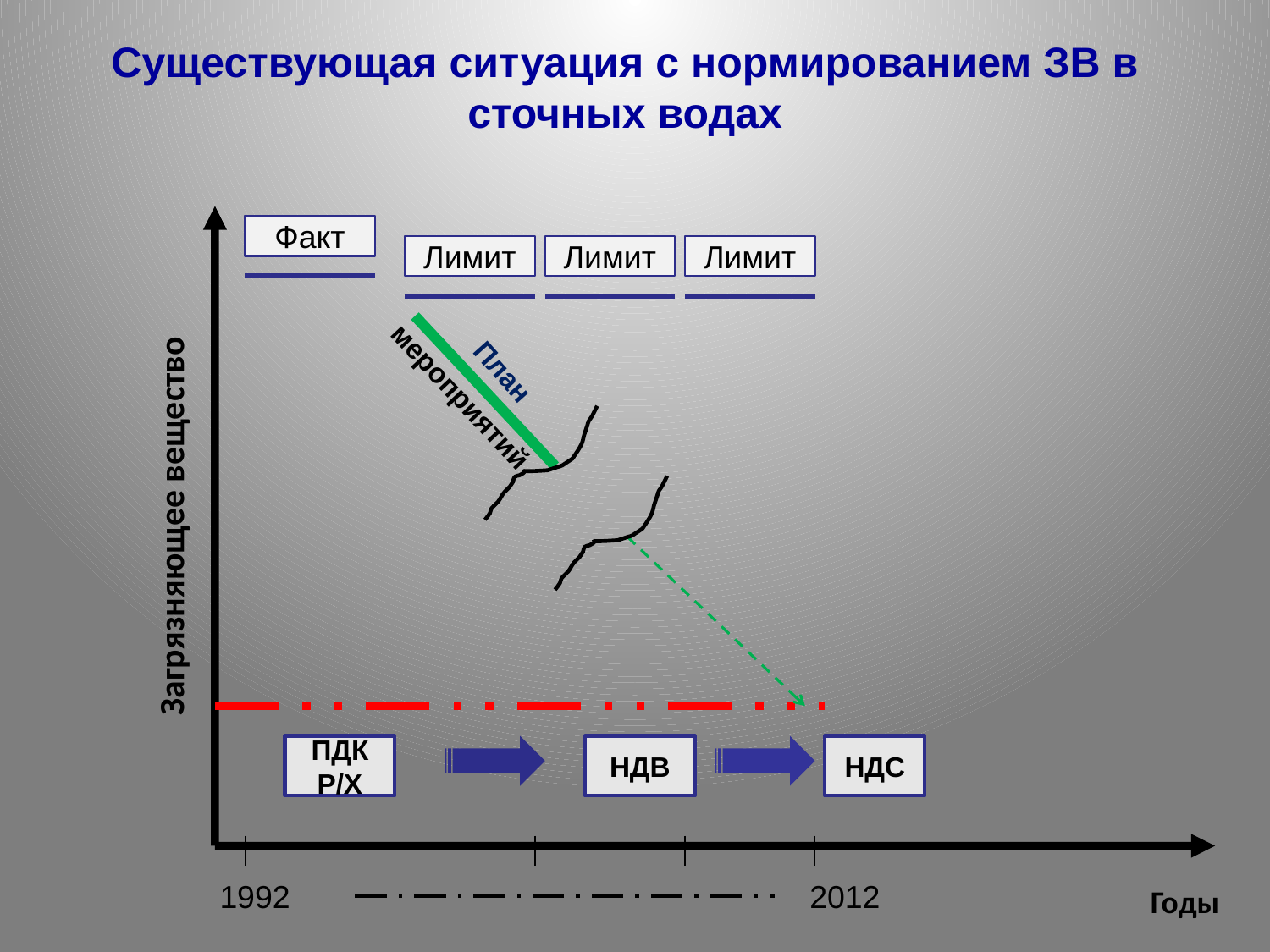

Существующая ситуация с нормированием ЗВ в сточных водах

Факт
Лимит
Лимит
Лимит
План
мероприятий

Загрязняющее вещество
ПДК
Р/Х

НДВ

НДС

1992
2012
Годы